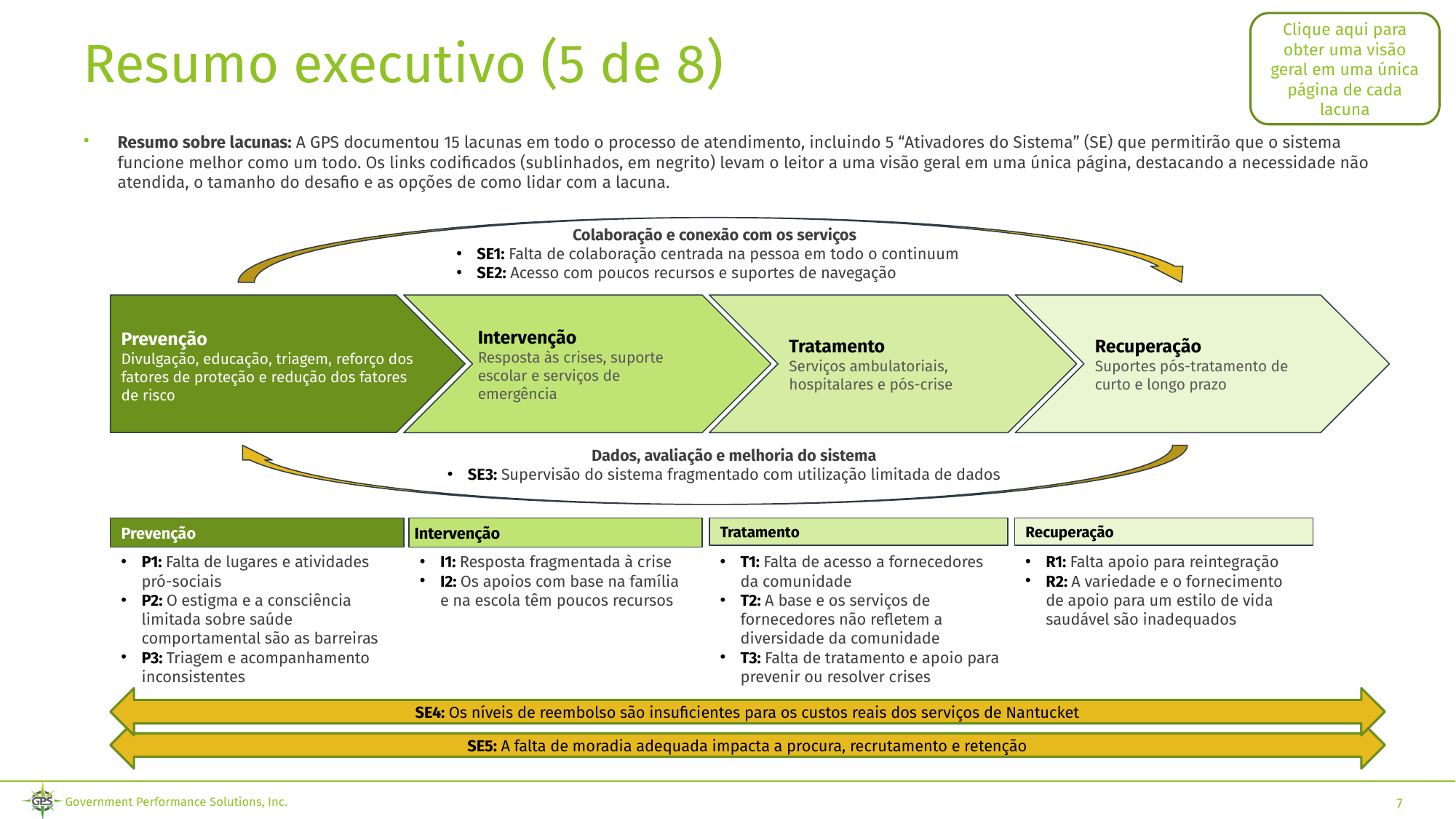

Clique aqui para obter uma visão geral em uma única página de cada lacuna
# Resumo executivo (5 de 8)
Resumo sobre lacunas: A GPS documentou 15 lacunas em todo o processo de atendimento, incluindo 5 “Ativadores do Sistema” (SE) que permitirão que o sistema funcione melhor como um todo. Os links codificados (sublinhados, em negrito) levam o leitor a uma visão geral em uma única página, destacando a necessidade não atendida, o tamanho do desafio e as opções de como lidar com a lacuna.

Colaboração e conexão com os serviços
SE1: Falta de colaboração centrada na pessoa em todo o continuum
SE2: Acesso com poucos recursos e suportes de navegação

Prevenção
Divulgação, educação, triagem, reforço dos fatores de proteção e redução dos fatores de risco

Intervenção
Resposta às crises, suporte escolar e serviços de emergência
Tratamento
Serviços ambulatoriais, hospitalares e pós-crise
Recuperação
Suportes pós-tratamento de curto e longo prazo
Dados, avaliação e melhoria do sistema
SE3: Supervisão do sistema fragmentado com utilização limitada de dados
Prevenção
Intervenção
Tratamento
Recuperação
P1: Falta de lugares e atividades pró-sociais
P2: O estigma e a consciência limitada sobre saúde comportamental são as barreiras
P3: Triagem e acompanhamento inconsistentes
I1: Resposta fragmentada à crise
I2: Os apoios com base na família e na escola têm poucos recursos
T1: Falta de acesso a fornecedores da comunidade
T2: A base e os serviços de fornecedores não refletem a diversidade da comunidade
T3: Falta de tratamento e apoio para prevenir ou resolver crises
R1: Falta apoio para reintegração
R2: A variedade e o fornecimento de apoio para um estilo de vida saudável são inadequados
SE4: Os níveis de reembolso são insuficientes para os custos reais dos serviços de Nantucket
SE5: A falta de moradia adequada impacta a procura, recrutamento e retenção
7